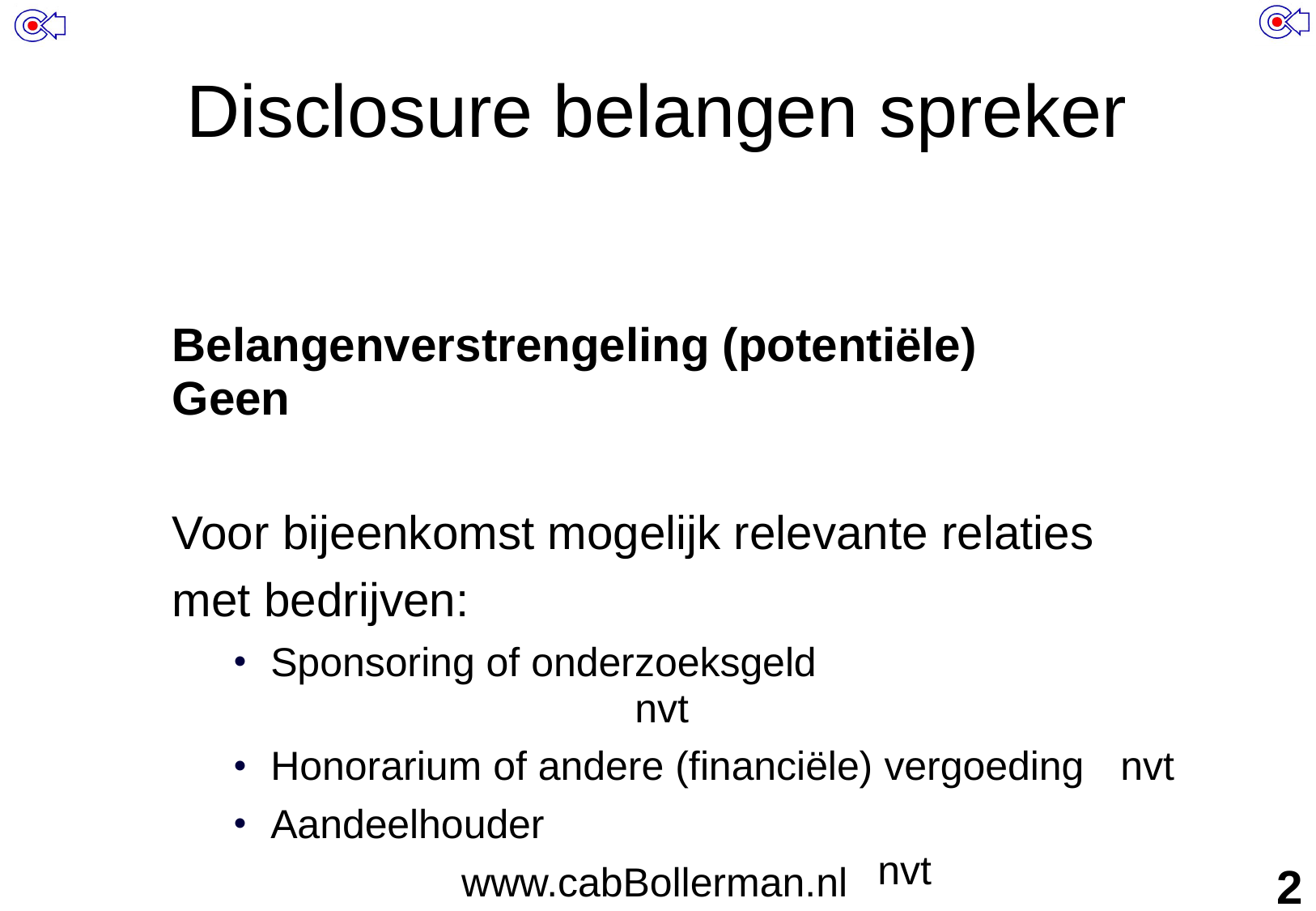

# Disclosure belangen spreker
Belangenverstrengeling (potentiële)		Geen

Voor bijeenkomst mogelijk relevante relaties
met bedrijven:
Sponsoring of onderzoeksgeld						nvt
Honorarium of andere (financiële) vergoeding	nvt
Aandeelhouder										nvt
Andere relatie, namelijk…							nvt
www.cabBollerman.nl
2